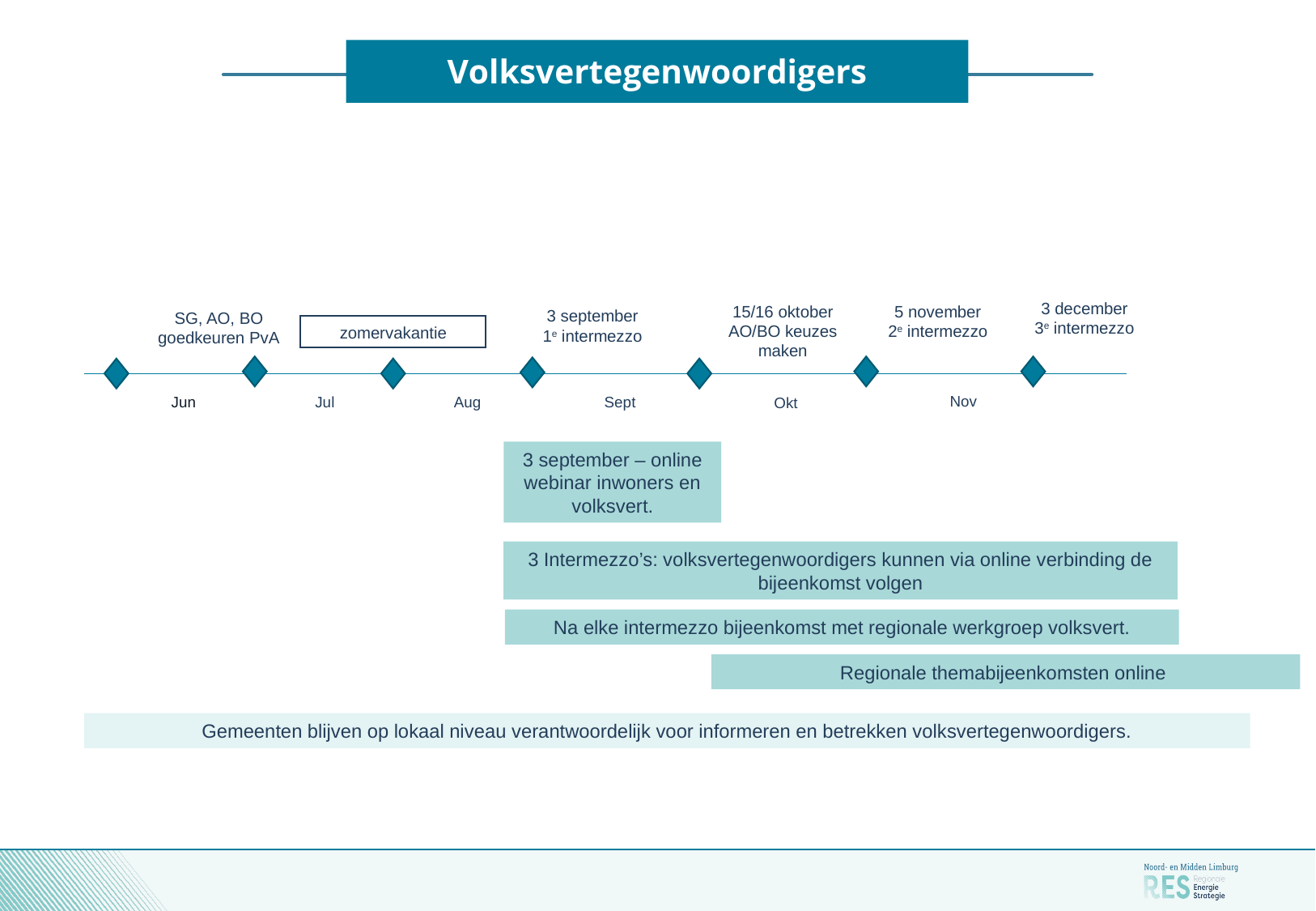

# Volksvertegenwoordigers
3 december
3e intermezzo
15/16 oktober
AO/BO keuzes maken
5 november
2e intermezzo
3 september
1e intermezzo
SG, AO, BO goedkeuren PvA
zomervakantie

Nov
Jun
Jul
Aug
Sept
Okt
3 september – online webinar inwoners en volksvert.
3 Intermezzo’s: volksvertegenwoordigers kunnen via online verbinding de bijeenkomst volgen
Na elke intermezzo bijeenkomst met regionale werkgroep volksvert.
Regionale themabijeenkomsten online
Gemeenten blijven op lokaal niveau verantwoordelijk voor informeren en betrekken volksvertegenwoordigers.